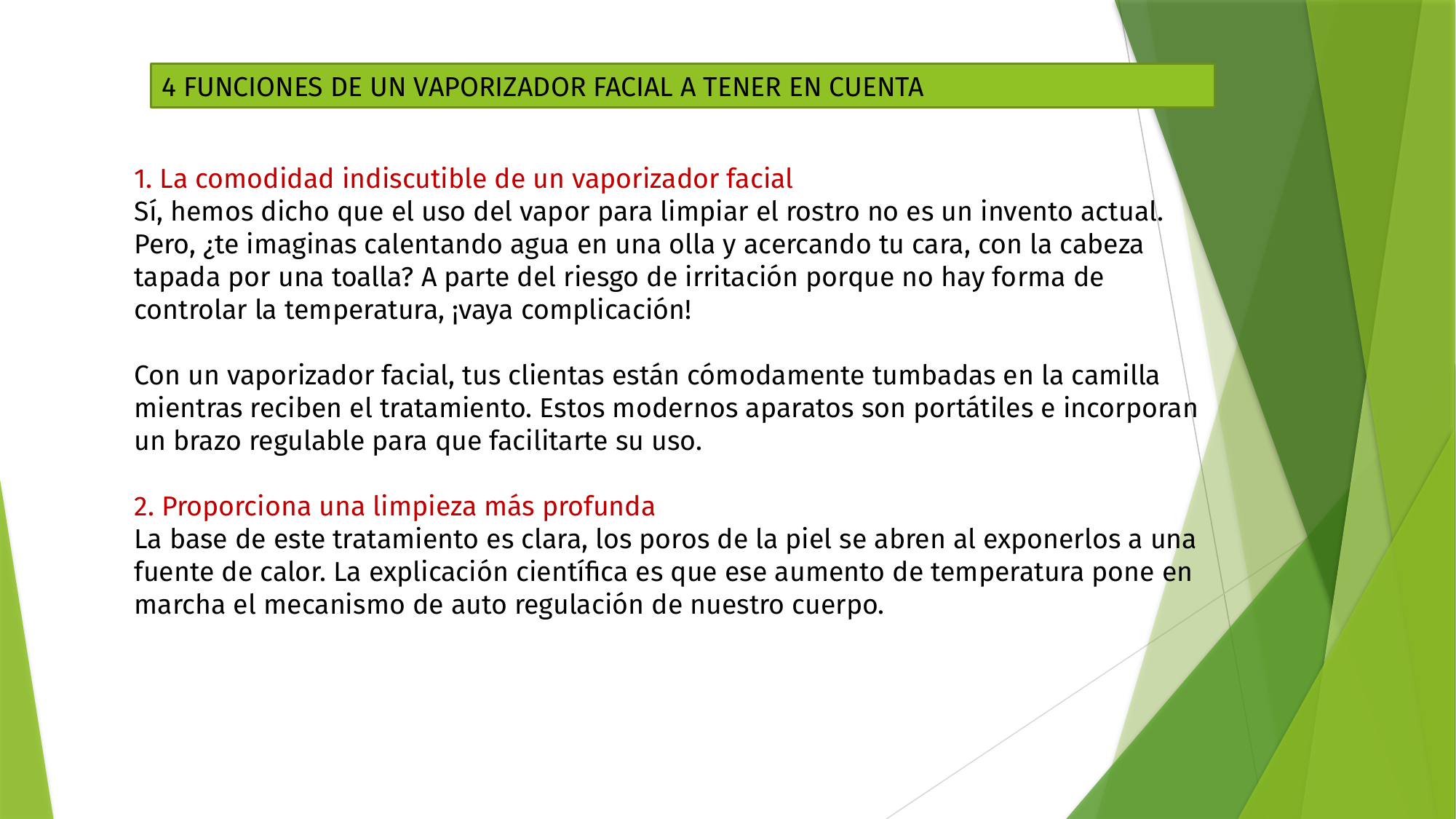

4 FUNCIONES DE UN VAPORIZADOR FACIAL A TENER EN CUENTA
1. La comodidad indiscutible de un vaporizador facial
Sí, hemos dicho que el uso del vapor para limpiar el rostro no es un invento actual. Pero, ¿te imaginas calentando agua en una olla y acercando tu cara, con la cabeza tapada por una toalla? A parte del riesgo de irritación porque no hay forma de controlar la temperatura, ¡vaya complicación!

Con un vaporizador facial, tus clientas están cómodamente tumbadas en la camilla mientras reciben el tratamiento. Estos modernos aparatos son portátiles e incorporan un brazo regulable para que facilitarte su uso.

2. Proporciona una limpieza más profunda
La base de este tratamiento es clara, los poros de la piel se abren al exponerlos a una fuente de calor. La explicación científica es que ese aumento de temperatura pone en marcha el mecanismo de auto regulación de nuestro cuerpo.